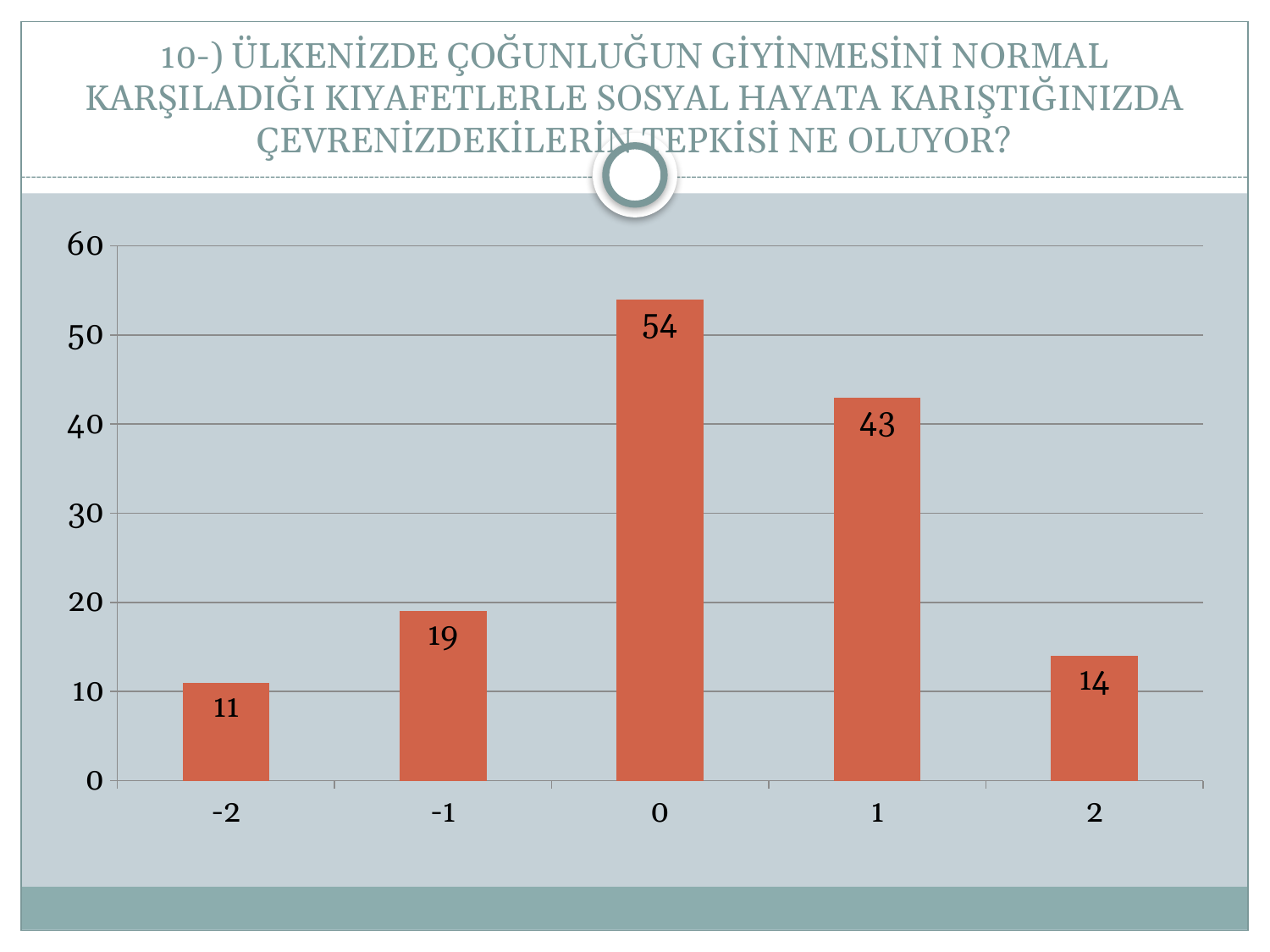

# 10-) ÜLKENİZDE ÇOĞUNLUĞUN GİYİNMESİNİ NORMAL KARŞILADIĞI KIYAFETLERLE SOSYAL HAYATA KARIŞTIĞINIZDA ÇEVRENİZDEKİLERİN TEPKİSİ NE OLUYOR?

### Chart

| Category | Seri 1 |
|---|---|
| -2 | 11.0 |
| -1 | 19.0 |
| 0 | 54.0 |
| 1 | 43.0 |
| 2 | 14.0 |